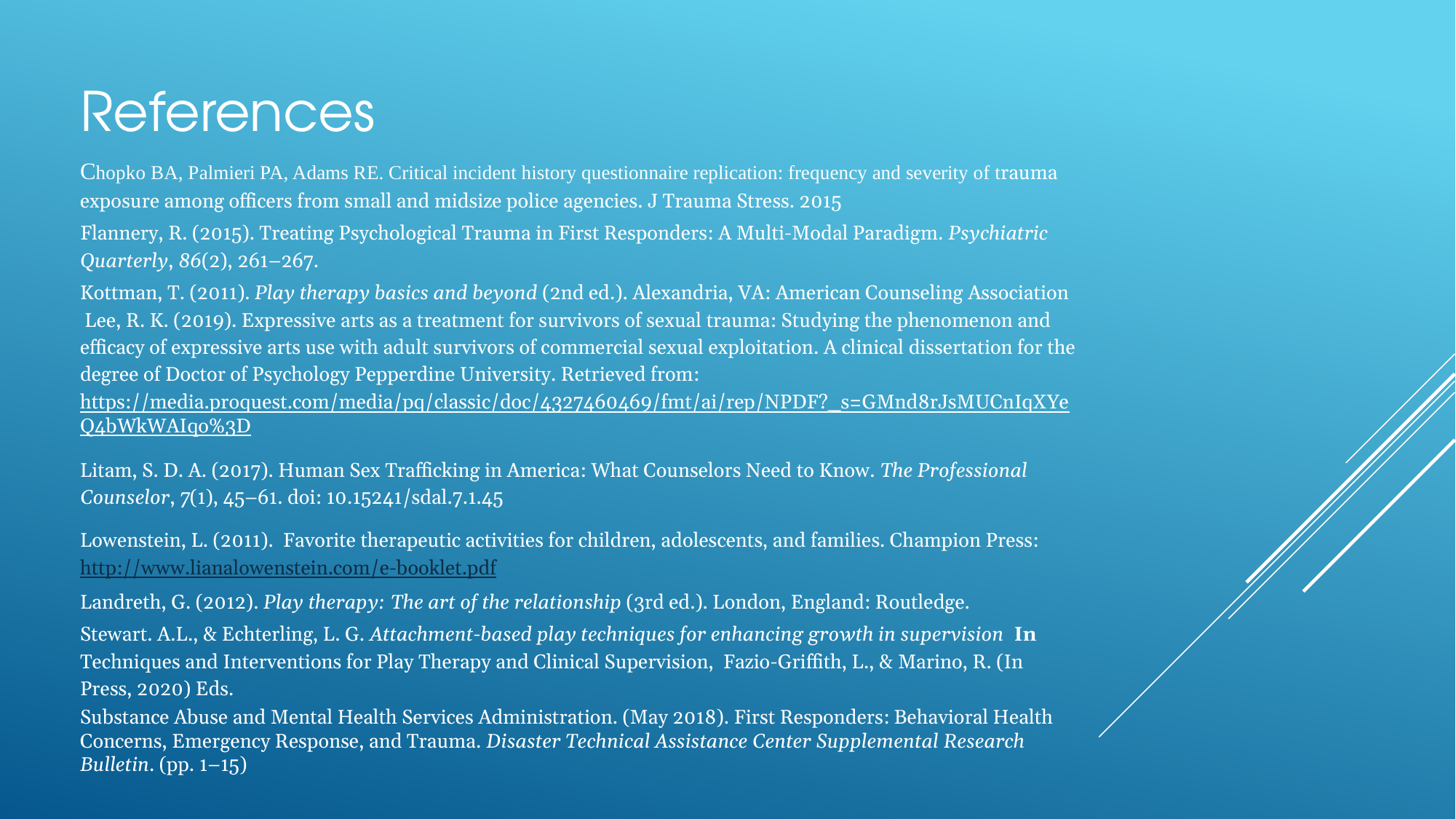

# References
Chopko BA, Palmieri PA, Adams RE. Critical incident history questionnaire replication: frequency and severity of trauma exposure among officers from small and midsize police agencies. J Trauma Stress. 2015
Flannery, R. (2015). Treating Psychological Trauma in First Responders: A Multi-Modal Paradigm. Psychiatric Quarterly, 86(2), 261–267.
Kottman, T. (2011). Play therapy basics and beyond (2nd ed.). Alexandria, VA: American Counseling Association
 Lee, R. K. (2019). Expressive arts as a treatment for survivors of sexual trauma: Studying the phenomenon and efficacy of expressive arts use with adult survivors of commercial sexual exploitation. A clinical dissertation for the degree of Doctor of Psychology Pepperdine University. Retrieved from: https://media.proquest.com/media/pq/classic/doc/4327460469/fmt/ai/rep/NPDF?_s=GMnd8rJsMUCnIqXYeQ4bWkWAIqo%3D
Litam, S. D. A. (2017). Human Sex Trafficking in America: What Counselors Need to Know. The Professional Counselor, 7(1), 45–61. doi: 10.15241/sdal.7.1.45
Lowenstein, L. (2011).  Favorite therapeutic activities for children, adolescents, and families. Champion Press: http://www.lianalowenstein.com/e-booklet.pdf
Landreth, G. (2012). Play therapy: The art of the relationship (3rd ed.). London, England: Routledge.
Stewart. A.L., & Echterling, L. G. Attachment-based play techniques for enhancing growth in supervision  In Techniques and Interventions for Play Therapy and Clinical Supervision,  Fazio-Griffith, L., & Marino, R. (In Press, 2020) Eds.
Substance Abuse and Mental Health Services Administration. (May 2018). First Responders: Behavioral Health Concerns, Emergency Response, and Trauma. Disaster Technical Assistance Center Supplemental Research Bulletin. (pp. 1–15)